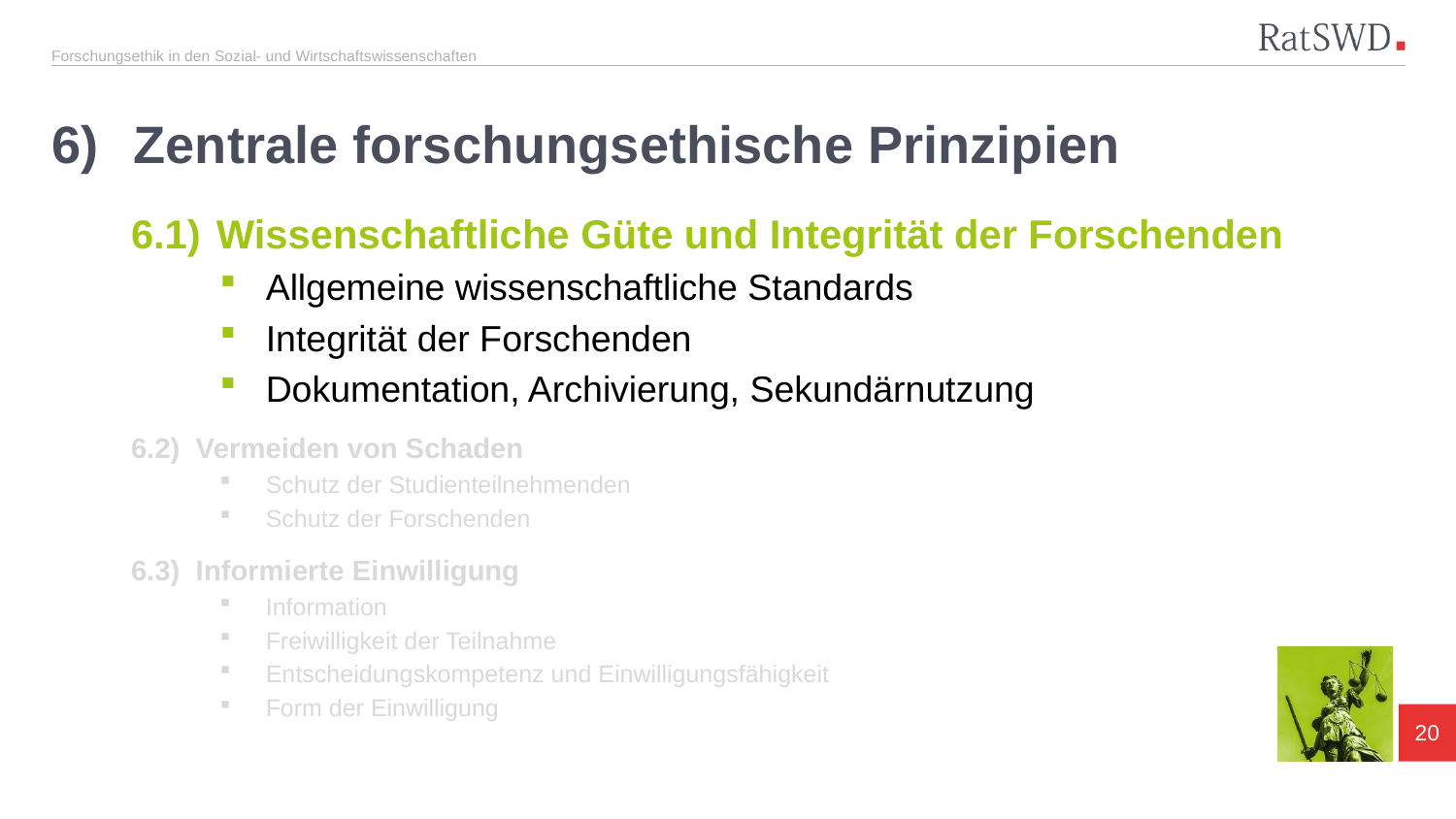

# Zentrale forschungsethische Prinzipien
6.1) 	Wissenschaftliche Güte und Integrität der Forschenden
Allgemeine wissenschaftliche Standards
Integrität der Forschenden
Dokumentation, Archivierung, Sekundärnutzung
6.2)  Vermeiden von Schaden
Schutz der Studienteilnehmenden
Schutz der Forschenden
6.3)  Informierte Einwilligung
Information
Freiwilligkeit der Teilnahme
Entscheidungskompetenz und Einwilligungsfähigkeit
Form der Einwilligung